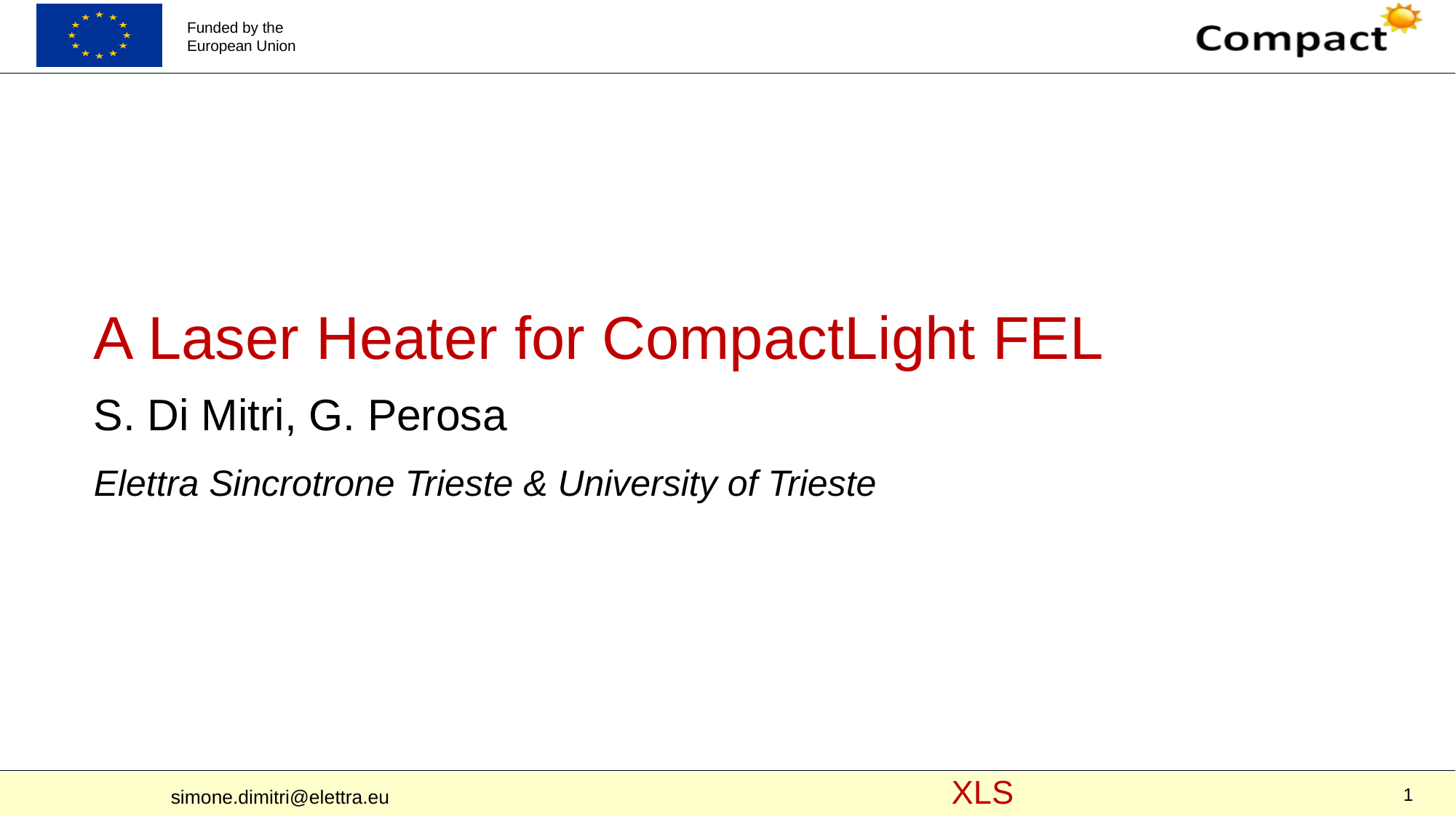

A Laser Heater for CompactLight FEL
S. Di Mitri, G. Perosa
Elettra Sincrotrone Trieste & University of Trieste
1